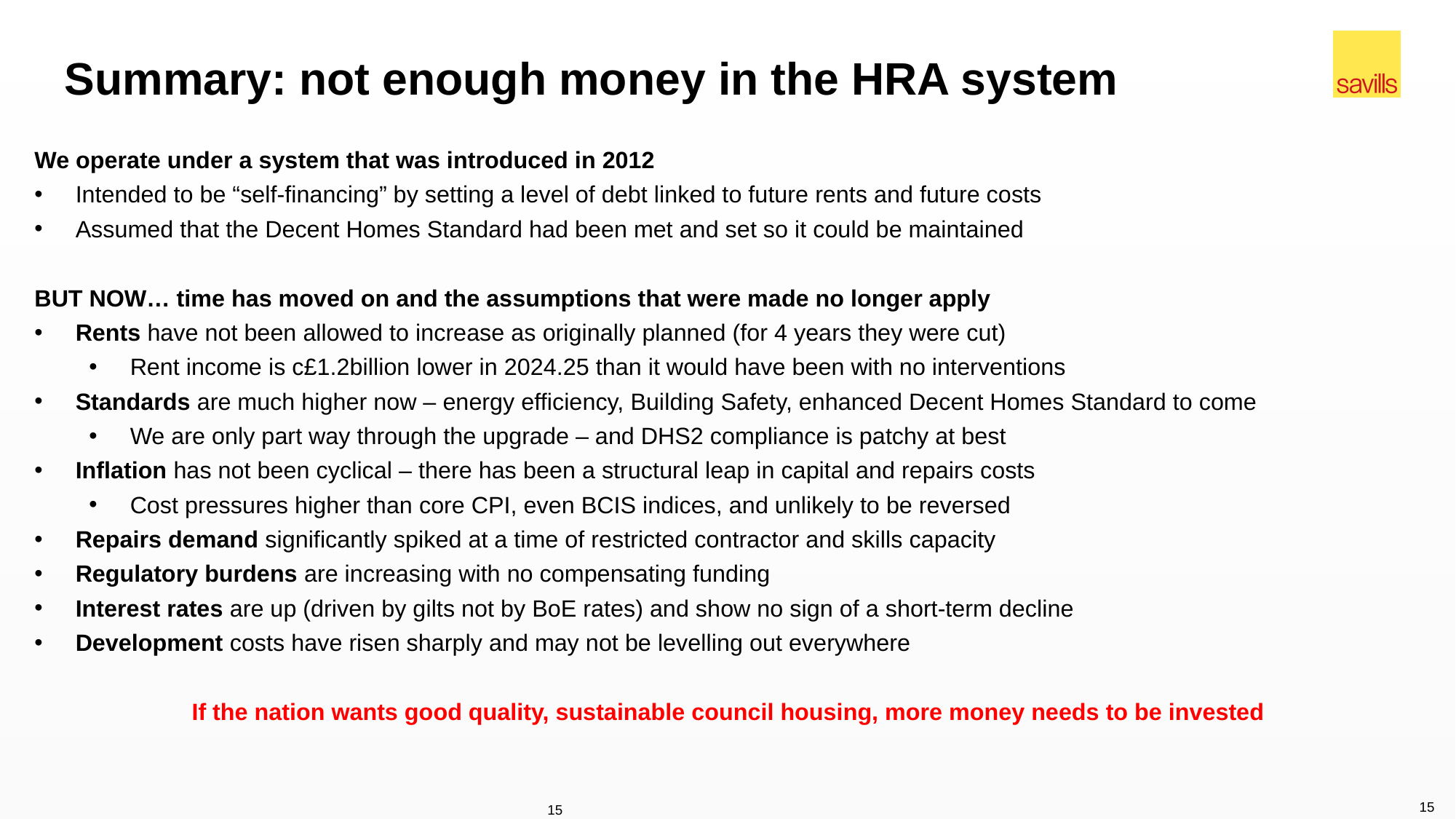

# Summary: not enough money in the HRA system
We operate under a system that was introduced in 2012
Intended to be “self-financing” by setting a level of debt linked to future rents and future costs
Assumed that the Decent Homes Standard had been met and set so it could be maintained

BUT NOW… time has moved on and the assumptions that were made no longer apply
Rents have not been allowed to increase as originally planned (for 4 years they were cut)
Rent income is c£1.2billion lower in 2024.25 than it would have been with no interventions
Standards are much higher now – energy efficiency, Building Safety, enhanced Decent Homes Standard to come
We are only part way through the upgrade – and DHS2 compliance is patchy at best
Inflation has not been cyclical – there has been a structural leap in capital and repairs costs
Cost pressures higher than core CPI, even BCIS indices, and unlikely to be reversed
Repairs demand significantly spiked at a time of restricted contractor and skills capacity
Regulatory burdens are increasing with no compensating funding
Interest rates are up (driven by gilts not by BoE rates) and show no sign of a short-term decline
Development costs have risen sharply and may not be levelling out everywhere

If the nation wants good quality, sustainable council housing, more money needs to be invested

15
15